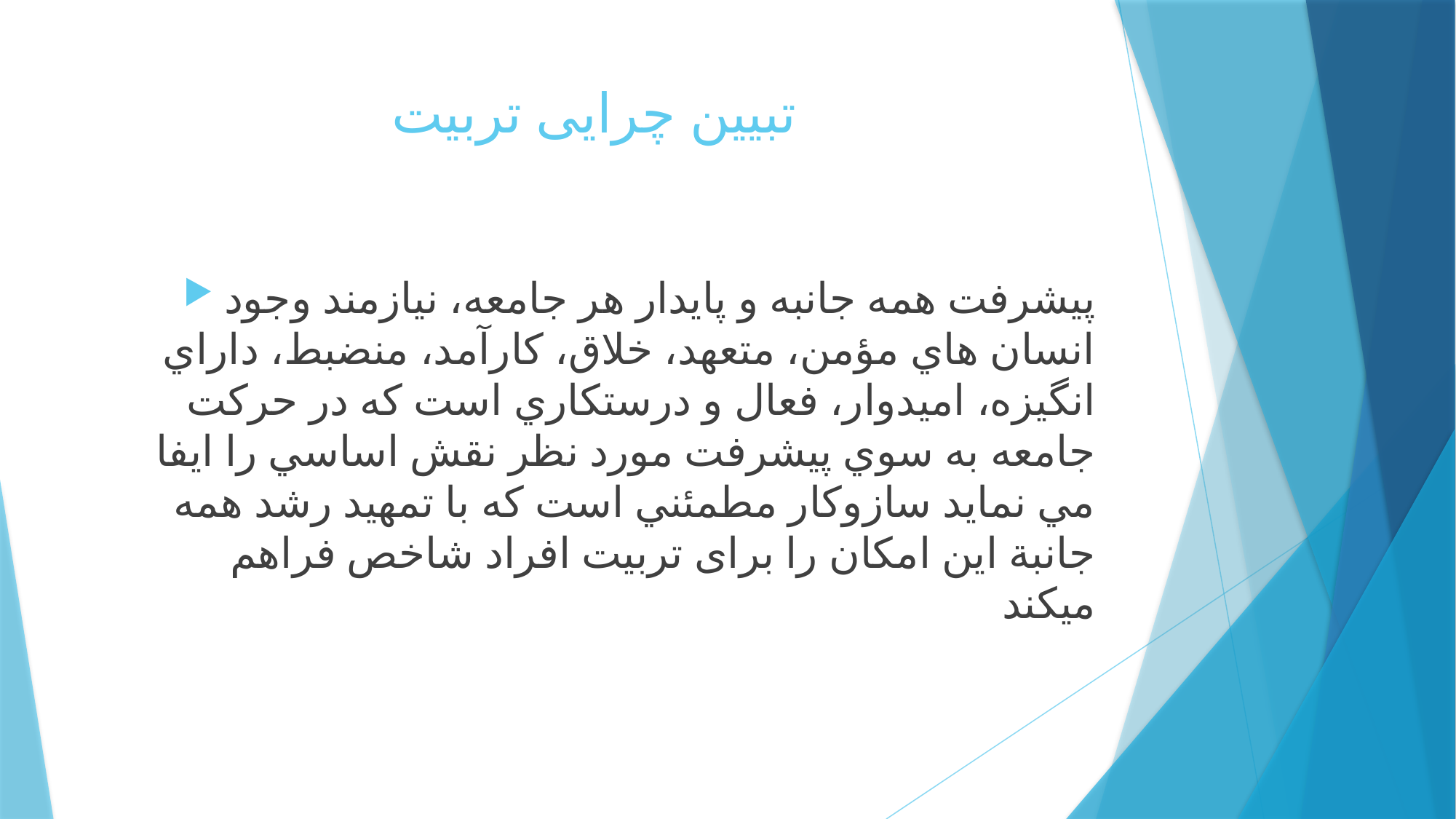

# تبیین چرایی تربیت
پيشرفت همه جانبه و پايدار هر جامعه، نيازمند وجود انسان هاي مؤمن، متعهد، خلاق، كارآمد، منضبط، داراي انگيزه، اميدوار، فعال و درستكاري است كه در حركت جامعه به سوي پيشرفت مورد نظر نقش اساسي را ايفا مي نمايد سازوكار مطمئني است كه با تمهيد رشد همه جانبة این امکان را برای تربیت افراد شاخص فراهم میکند